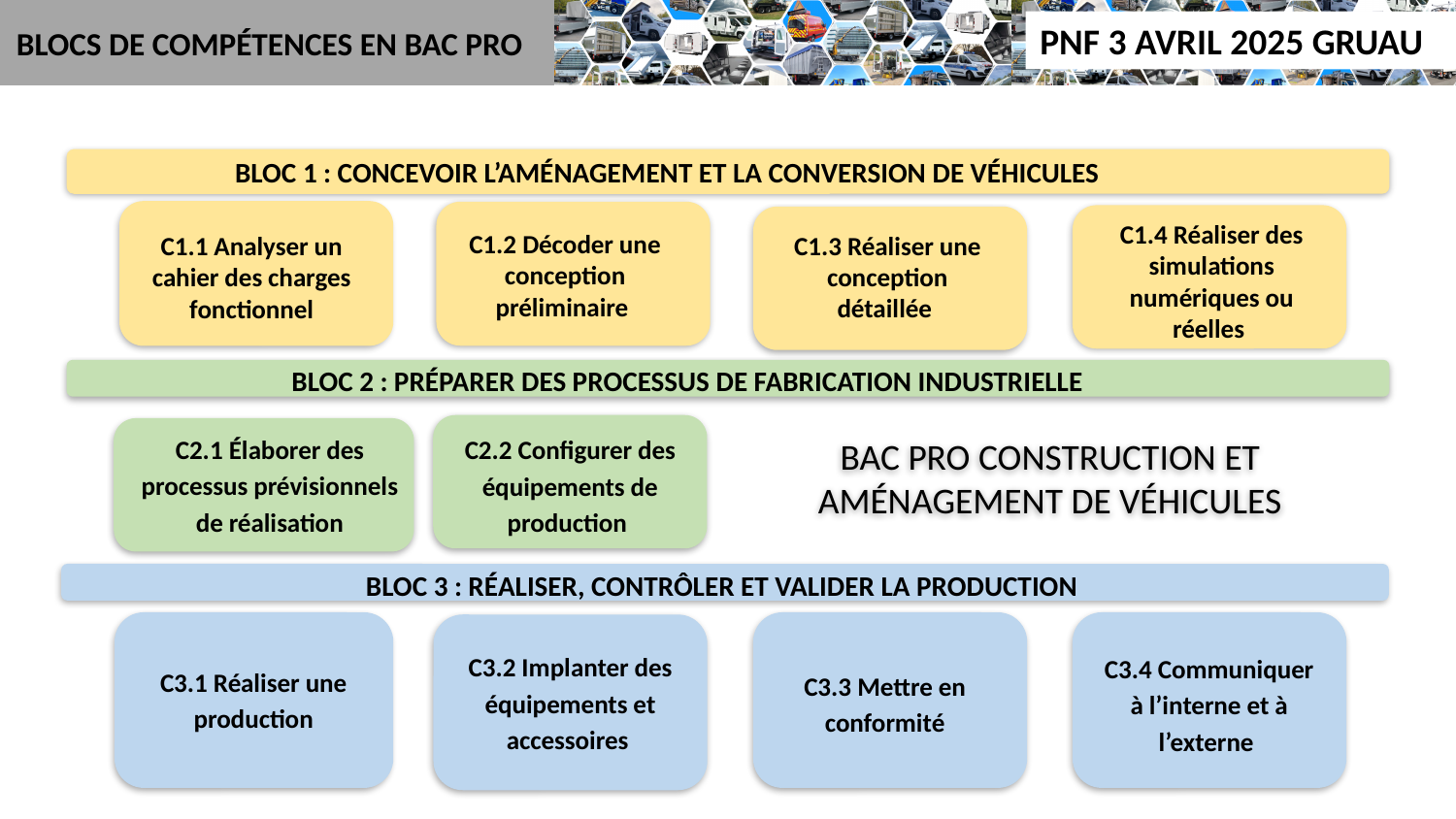

BLOCS DE COMPÉTENCES EN BAC PRO
BLOC 1 : CONCEVOIR L’AMÉNAGEMENT ET LA CONVERSION DE VÉHICULES

C1.1 Analyser un cahier des charges fonctionnel

C1.2 Décoder une conception préliminaire

C1.4 Réaliser des simulations numériques ou réelles

C1.3 Réaliser une conception détaillée
BLOC 2 : PRÉPARER DES PROCESSUS DE FABRICATION INDUSTRIELLE

C2.2 Configurer des équipements de production

C2.1 Élaborer des processus prévisionnels de réalisation
BAC PRO CONSTRUCTION ET AMÉNAGEMENT DE VÉHICULES
BLOC 3 : RÉALISER, CONTRÔLER ET VALIDER LA PRODUCTION

C3.1 Réaliser une production

C3.3 Mettre en conformité

C3.4 Communiquer à l’interne et à l’externe

C3.2 Implanter des équipements et accessoires